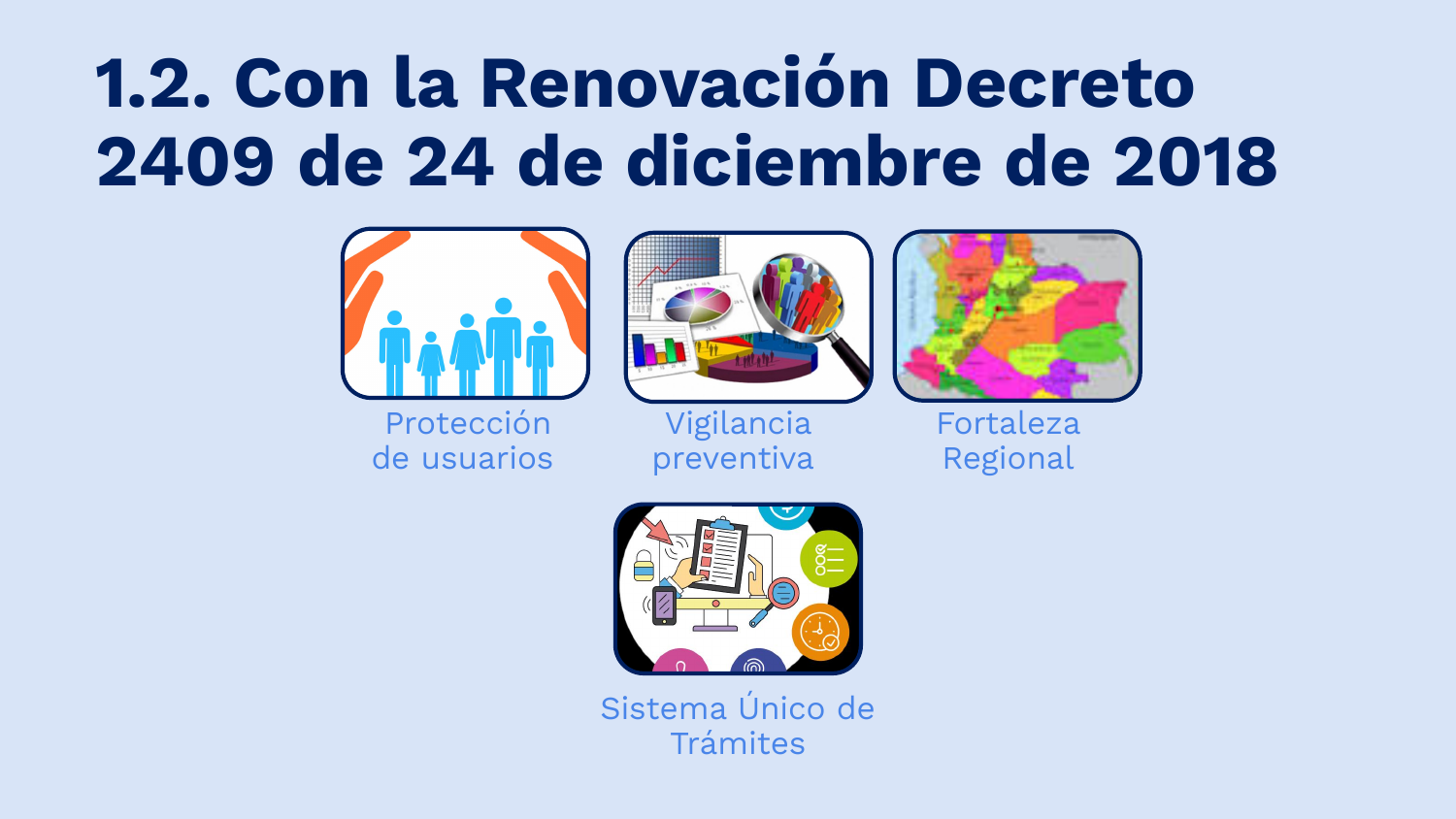

# 1.2. Con la Renovación Decreto 2409 de 24 de diciembre de 2018
Protección de usuarios
Vigilancia preventiva
Fortaleza Regional
Sistema Único de Trámites